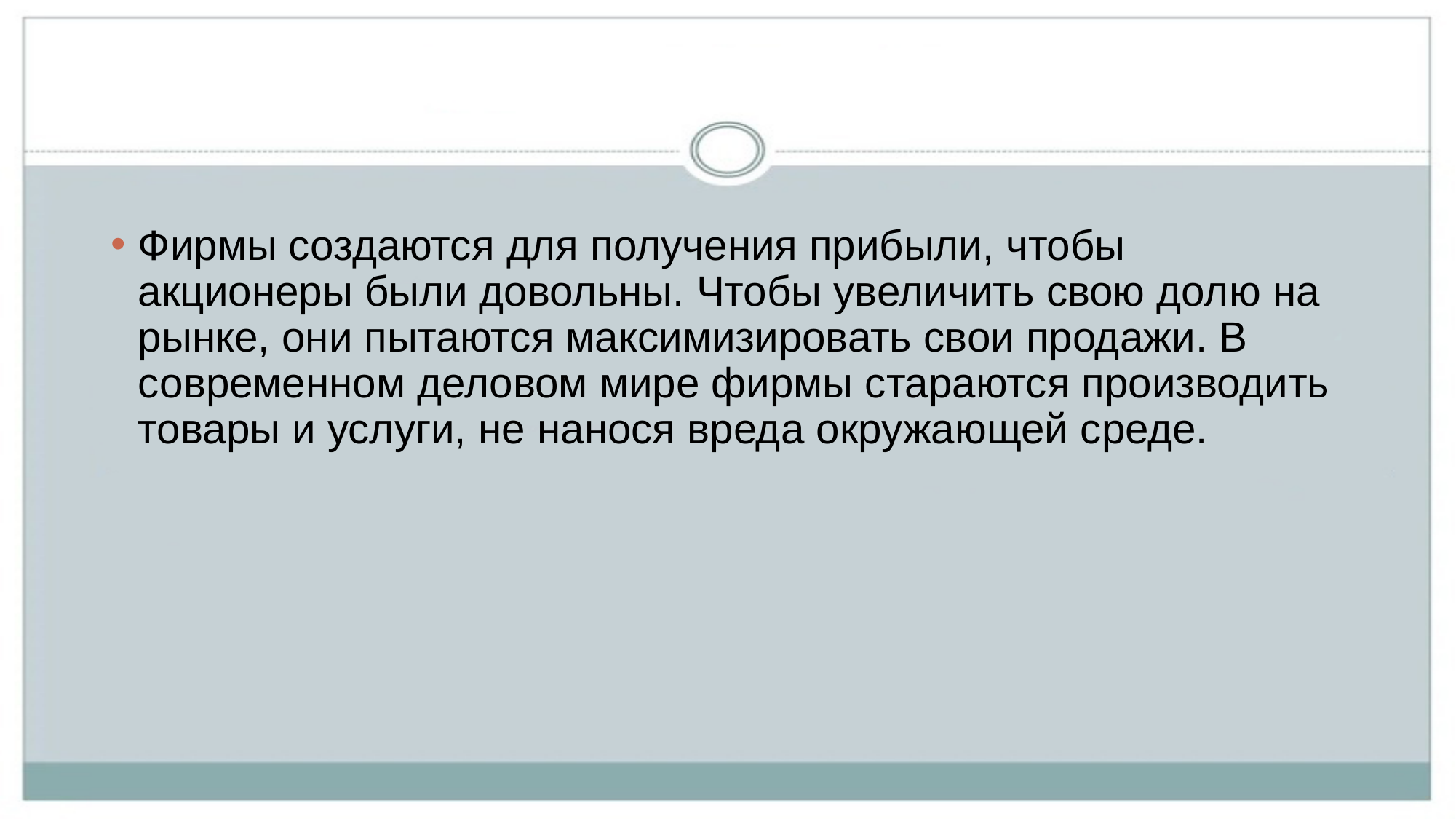

Фирмы создаются для получения прибыли, чтобы акционеры были довольны. Чтобы увеличить свою долю на рынке, они пытаются максимизировать свои продажи. В современном деловом мире фирмы стараются производить товары и услуги, не нанося вреда окружающей среде.